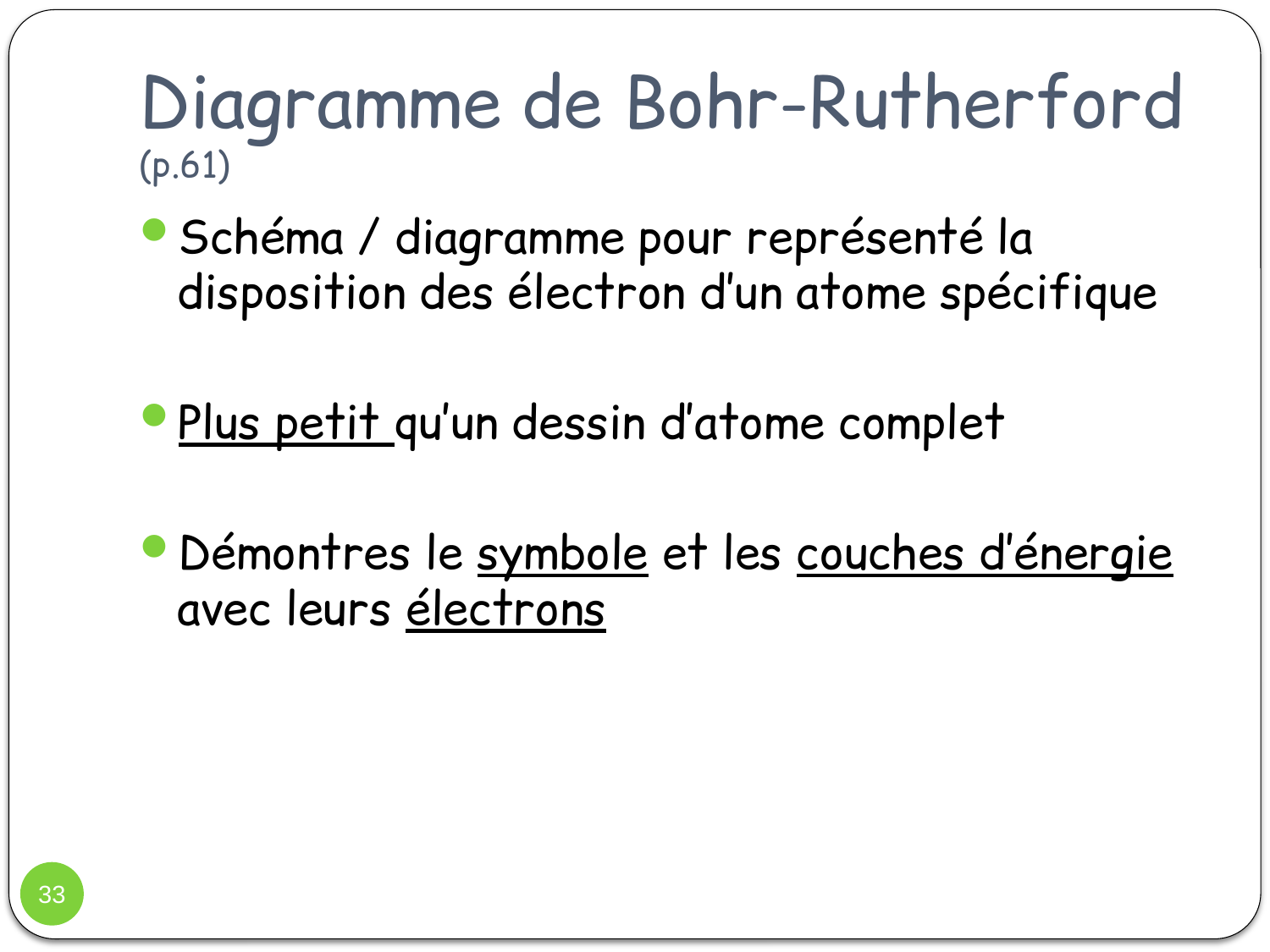

# Diagramme de Bohr-Rutherford (p.61)
Schéma / diagramme pour représenté la disposition des électron d’un atome spécifique

Plus petit qu’un dessin d’atome complet

Démontres le symbole et les couches d’énergie avec leurs électrons
33